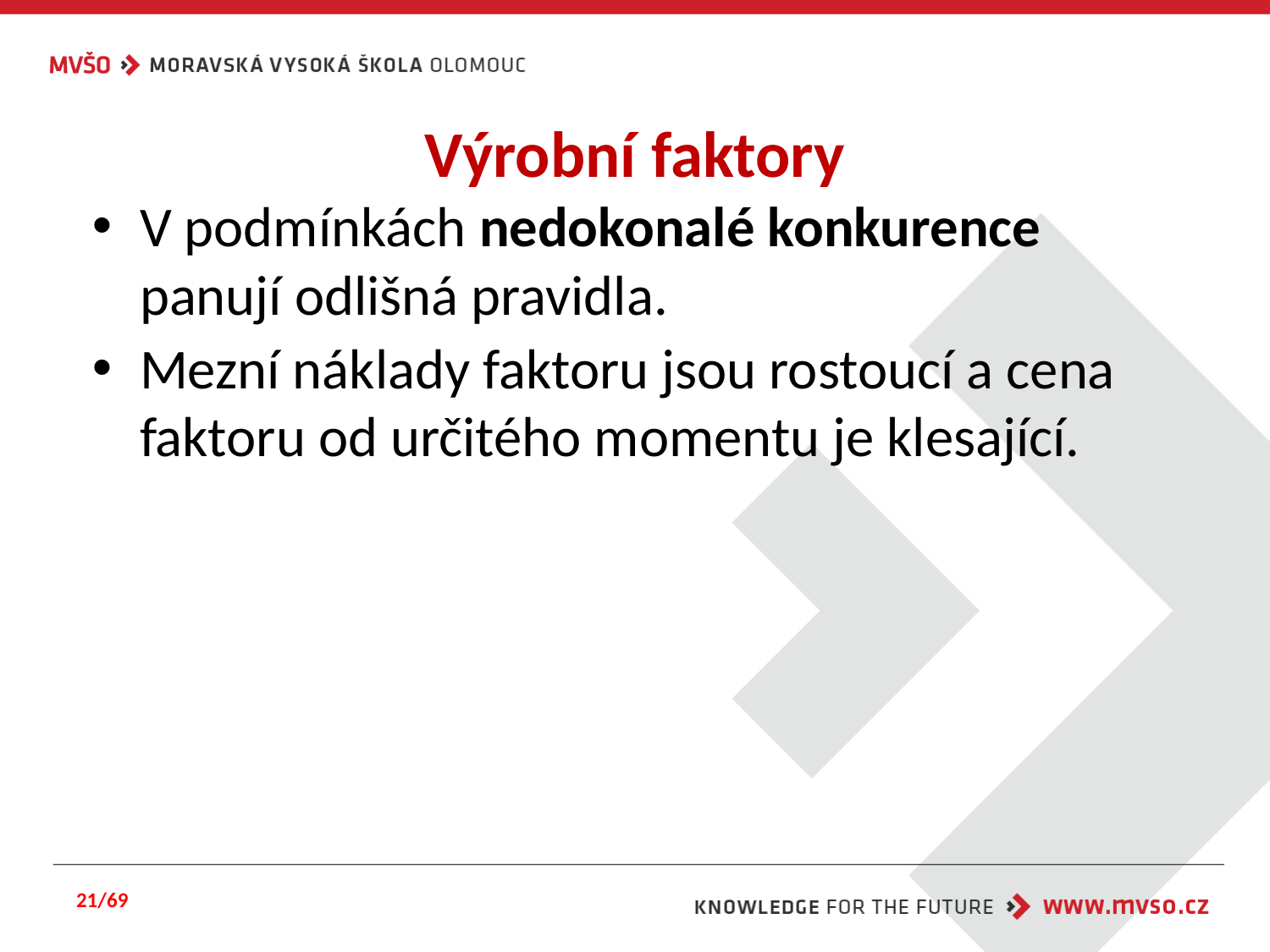

# Výrobní faktory
V podmínkách nedokonalé konkurence panují odlišná pravidla.
Mezní náklady faktoru jsou rostoucí a cena faktoru od určitého momentu je klesající.
21/69